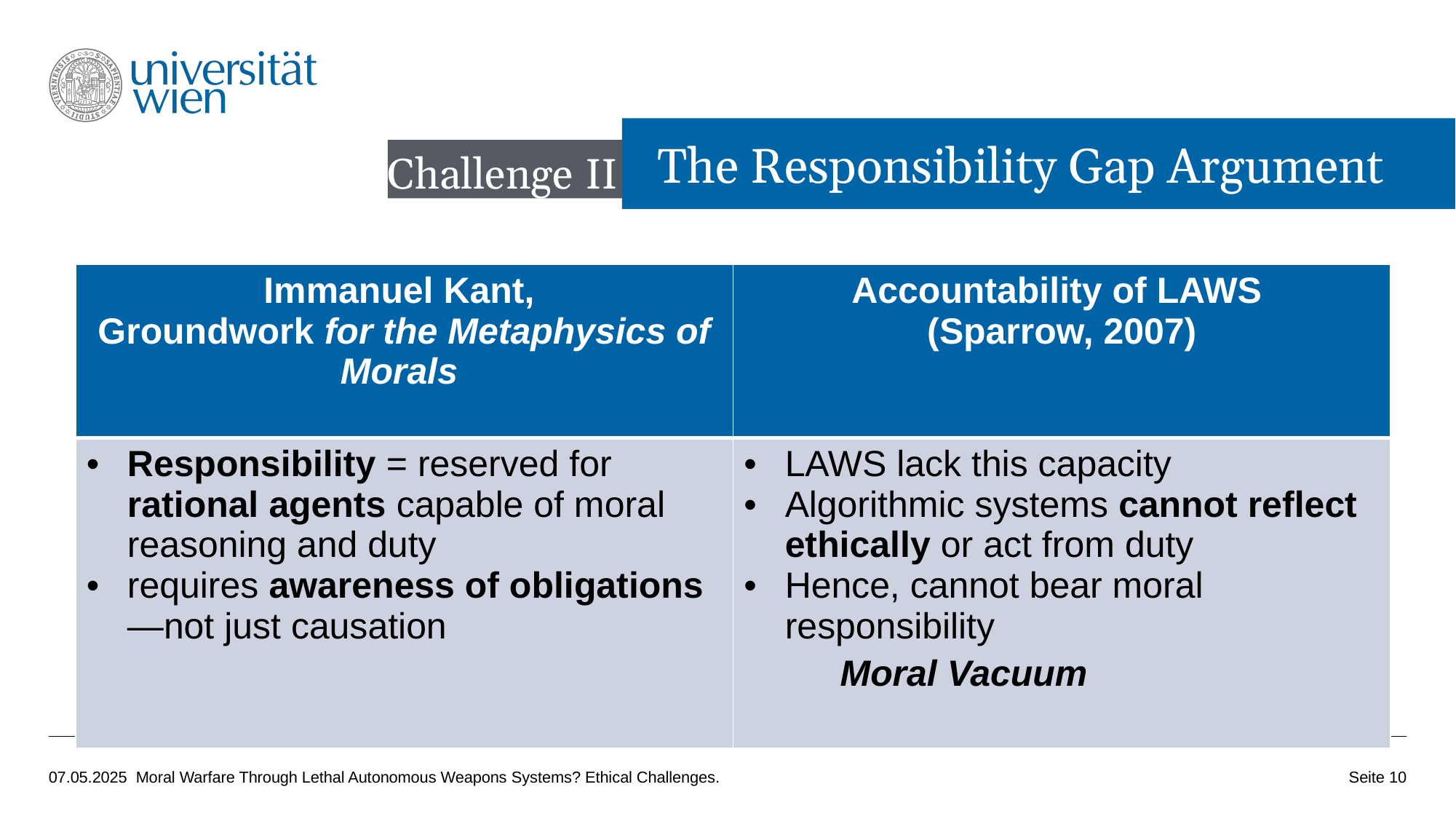

The Responsibility Gap Argument

# Challenge II
| Immanuel Kant, Groundwork for the Metaphysics of Morals | Accountability of LAWS (Sparrow, 2007) |
| --- | --- |
| Responsibility = reserved for rational agents capable of moral reasoning and duty requires awareness of obligations—not just causation | LAWS lack this capacity Algorithmic systems cannot reflect ethically or act from duty Hence, cannot bear moral responsibility |

Moral Vacuum
07.05.2025
Moral Warfare Through Lethal Autonomous Weapons Systems? Ethical Challenges.
10